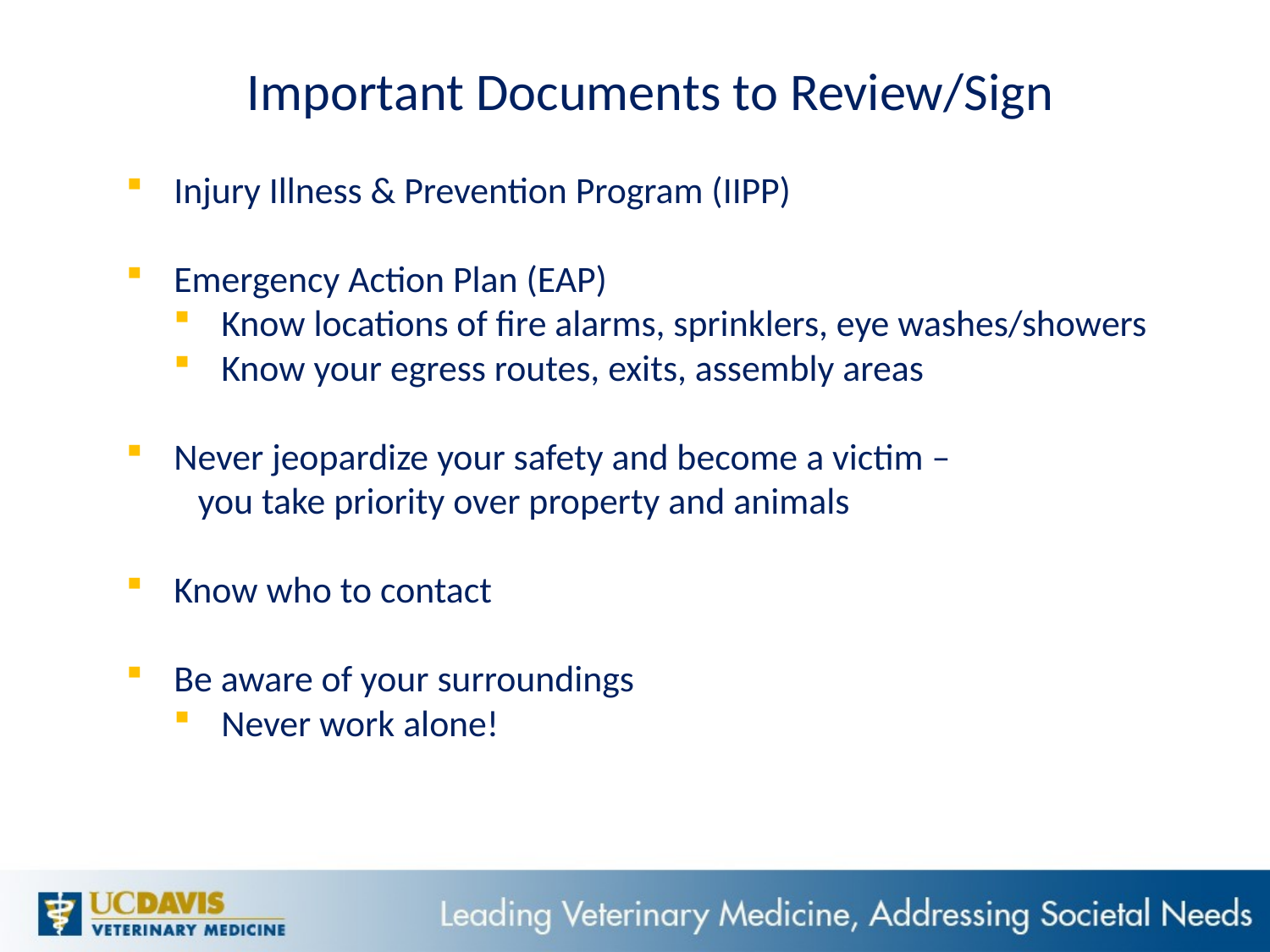

# Important Documents to Review/Sign
Injury Illness & Prevention Program (IIPP)

Emergency Action Plan (EAP)
Know locations of fire alarms, sprinklers, eye washes/showers
Know your egress routes, exits, assembly areas

Never jeopardize your safety and become a victim –
 you take priority over property and animals

Know who to contact

Be aware of your surroundings
Never work alone!